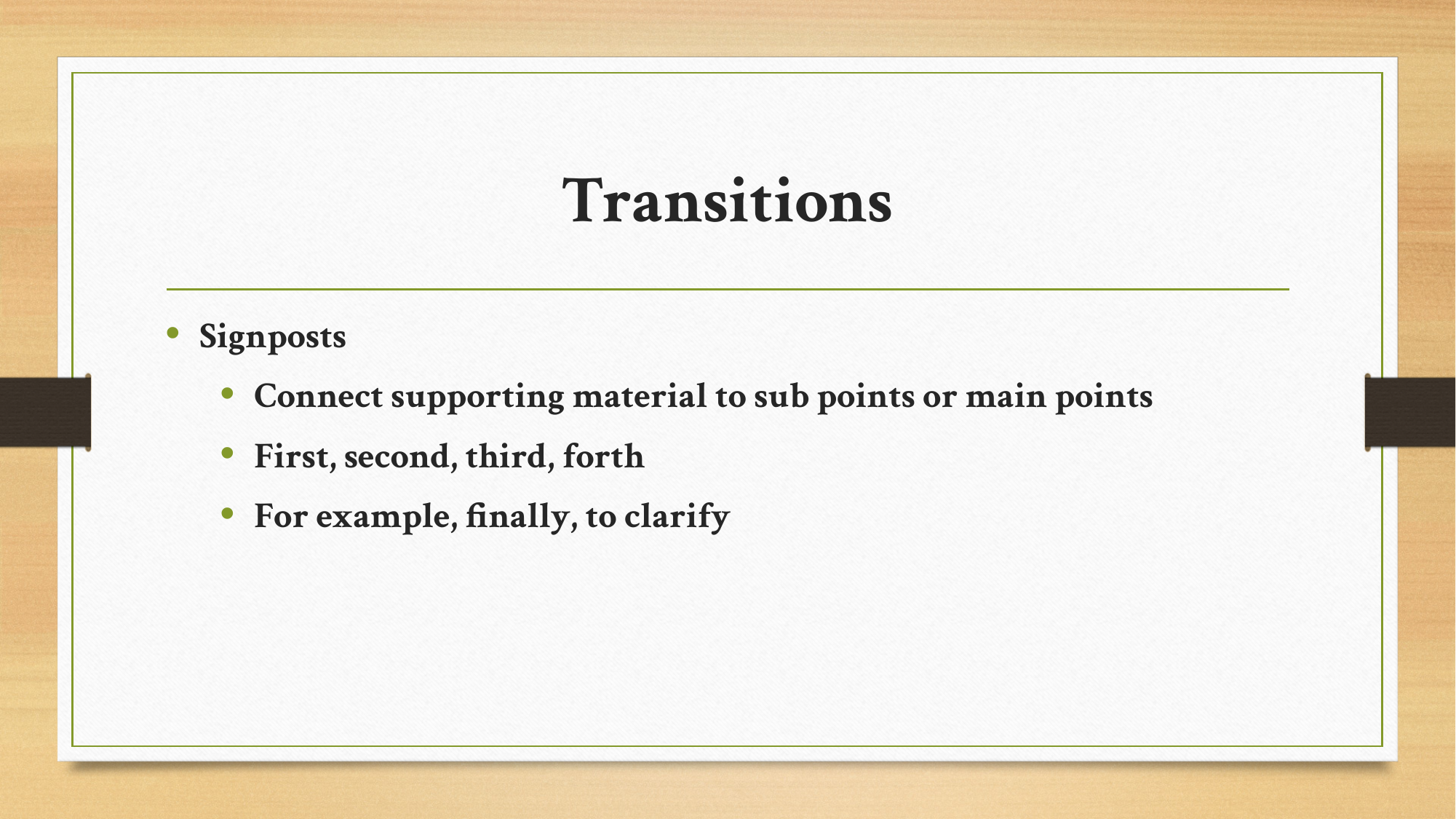

# Transitions
Signposts
Connect supporting material to sub points or main points
First, second, third, forth
For example, finally, to clarify